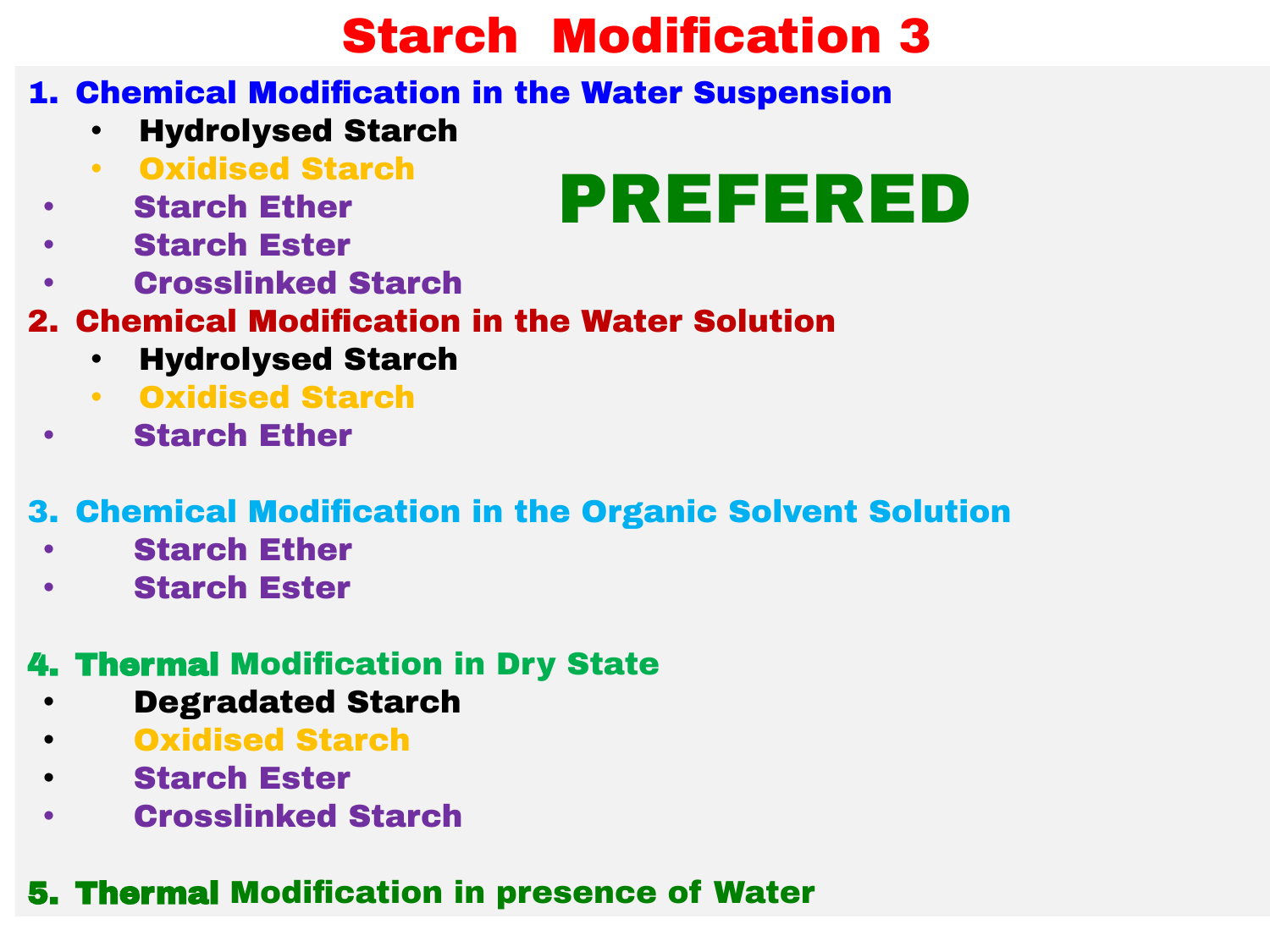

# Starch  Modification 3
Chemical Modification in the Water Suspension
Hydrolysed Starch
Oxidised Starch
    Starch Ether
    Starch Ester
    Crosslinked Starch
Chemical Modification in the Water Solution
Hydrolysed Starch
Oxidised Starch
    Starch Ether

Chemical Modification in the Organic Solvent Solution
    Starch Ether
    Starch Ester

Thermal Modification in Dry State
    Degradated Starch
    Oxidised Starch
    Starch Ester
    Crosslinked Starch

Thermal Modification in presence of Water
PREFERED
January 2018/6-3
NATURAL POLYMERS MU SCI 6 2018
20